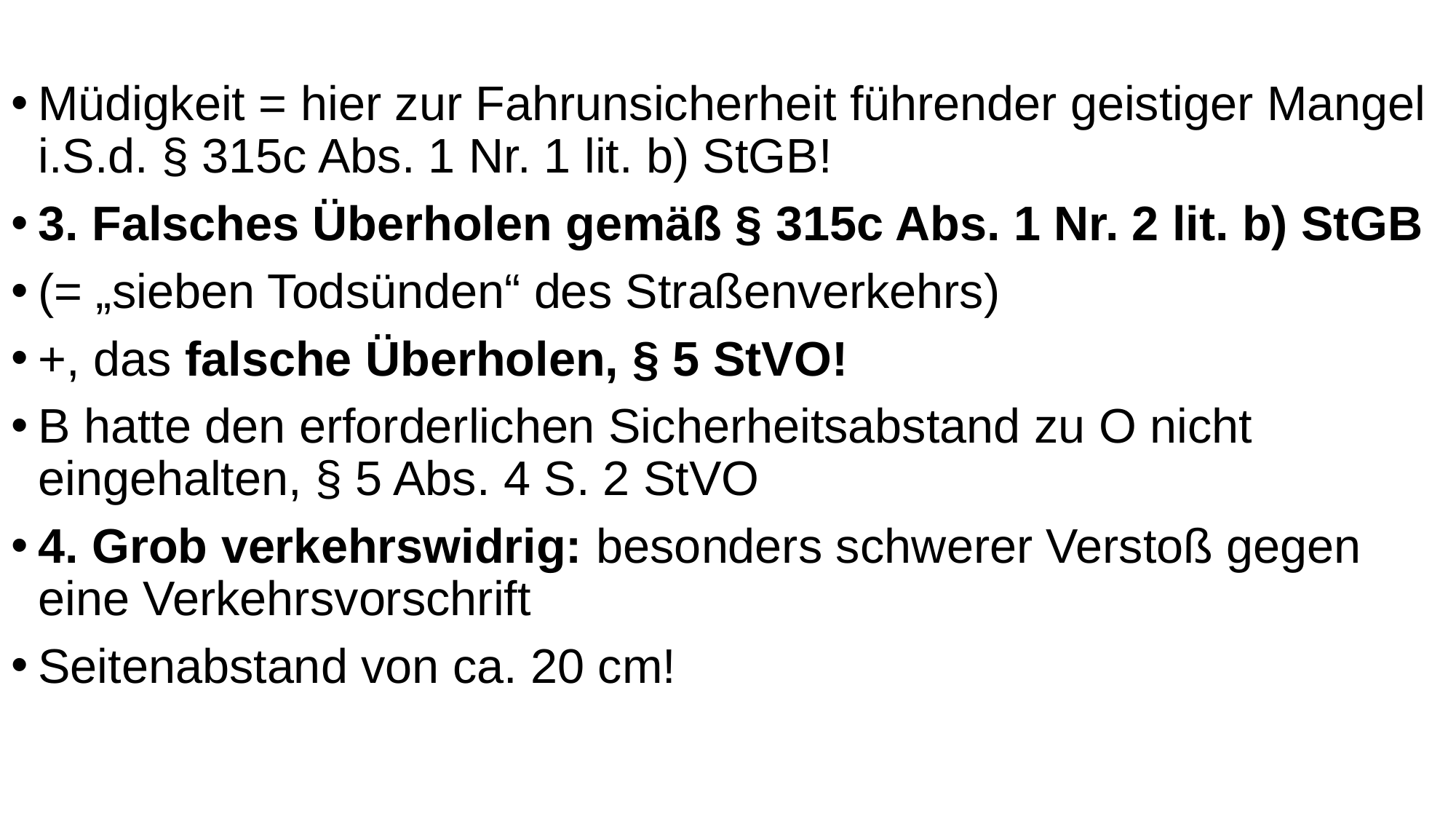

Müdigkeit = hier zur Fahrunsicherheit führender geistiger Mangel i.S.d. § 315c Abs. 1 Nr. 1 lit. b) StGB!
3. Falsches Überholen gemäß § 315c Abs. 1 Nr. 2 lit. b) StGB
(= „sieben Todsünden“ des Straßenverkehrs)
+, das falsche Überholen, § 5 StVO!
B hatte den erforderlichen Sicherheitsabstand zu O nicht eingehalten, § 5 Abs. 4 S. 2 StVO
4. Grob verkehrswidrig: besonders schwerer Verstoß gegen eine Verkehrsvorschrift
Seitenabstand von ca. 20 cm!